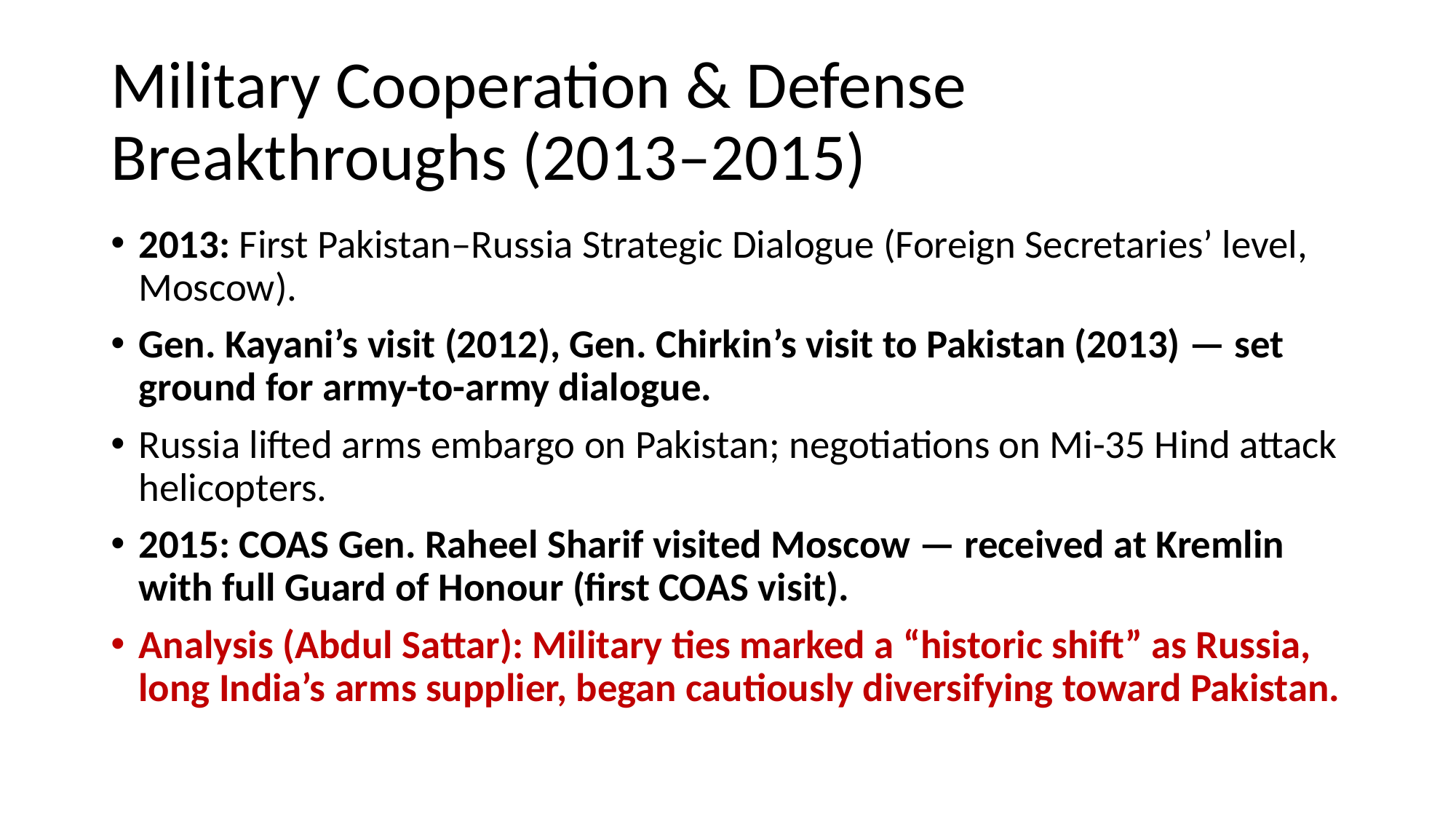

# Military Cooperation & Defense Breakthroughs (2013–2015)
2013: First Pakistan–Russia Strategic Dialogue (Foreign Secretaries’ level, Moscow).
Gen. Kayani’s visit (2012), Gen. Chirkin’s visit to Pakistan (2013) — set ground for army-to-army dialogue.
Russia lifted arms embargo on Pakistan; negotiations on Mi-35 Hind attack helicopters.
2015: COAS Gen. Raheel Sharif visited Moscow — received at Kremlin with full Guard of Honour (first COAS visit).
Analysis (Abdul Sattar): Military ties marked a “historic shift” as Russia, long India’s arms supplier, began cautiously diversifying toward Pakistan.